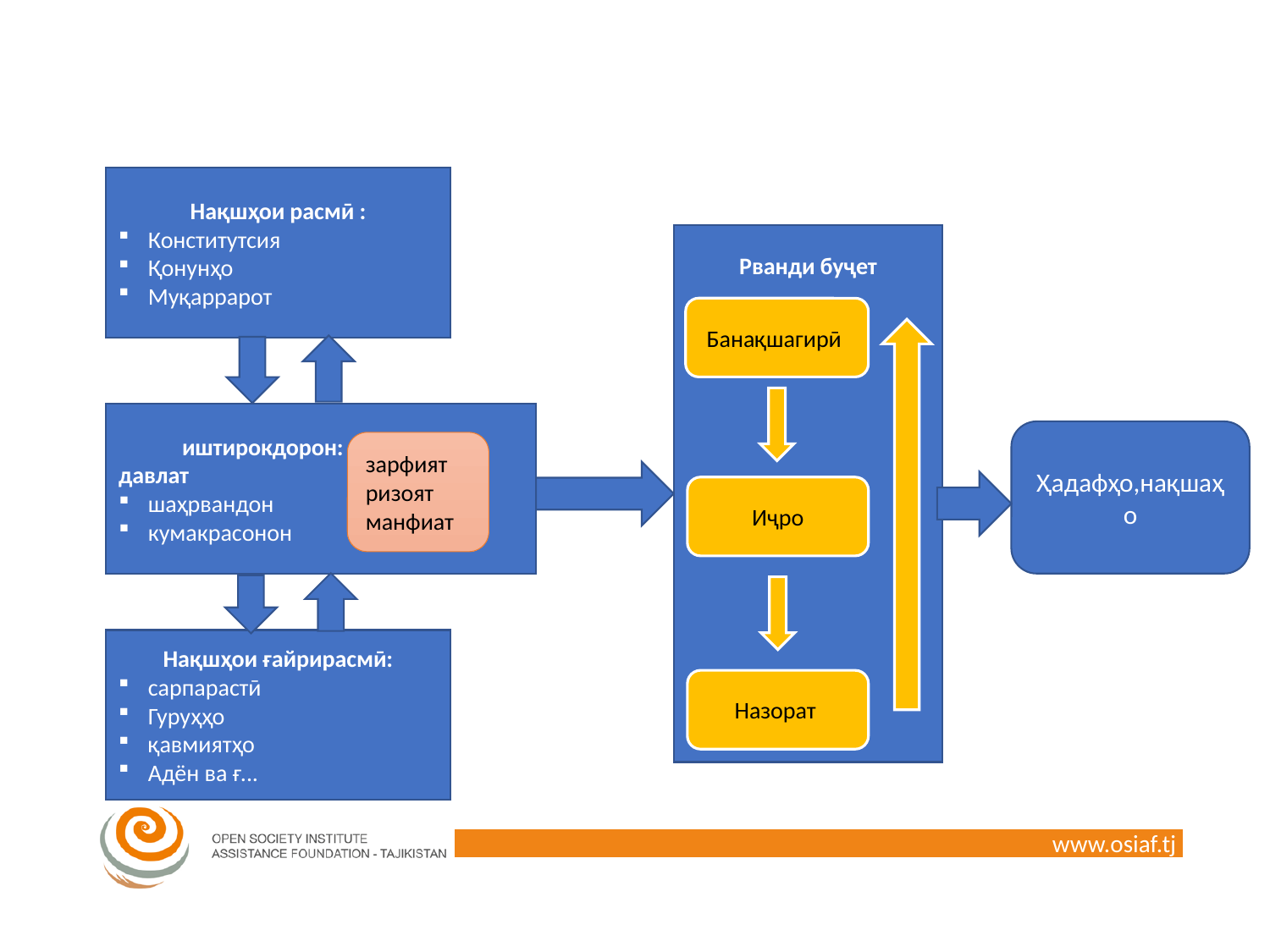

Нақшҳои расмӣ :
Конститутсия
Қонунҳо
Муқаррарот
Рванди буҷет

Банақшагирӣ

            иштирокдорон:
давлат
шаҳрвандон
кумакрасонон
Ҳадафҳо,нақшаҳо
зарфият
ризоят
манфиат

Иҷро

Нақшҳои ғайрирасмӣ:
сарпарастӣ
Гуруҳҳо
қавмиятҳо
Адён ва ғ...
Назорат